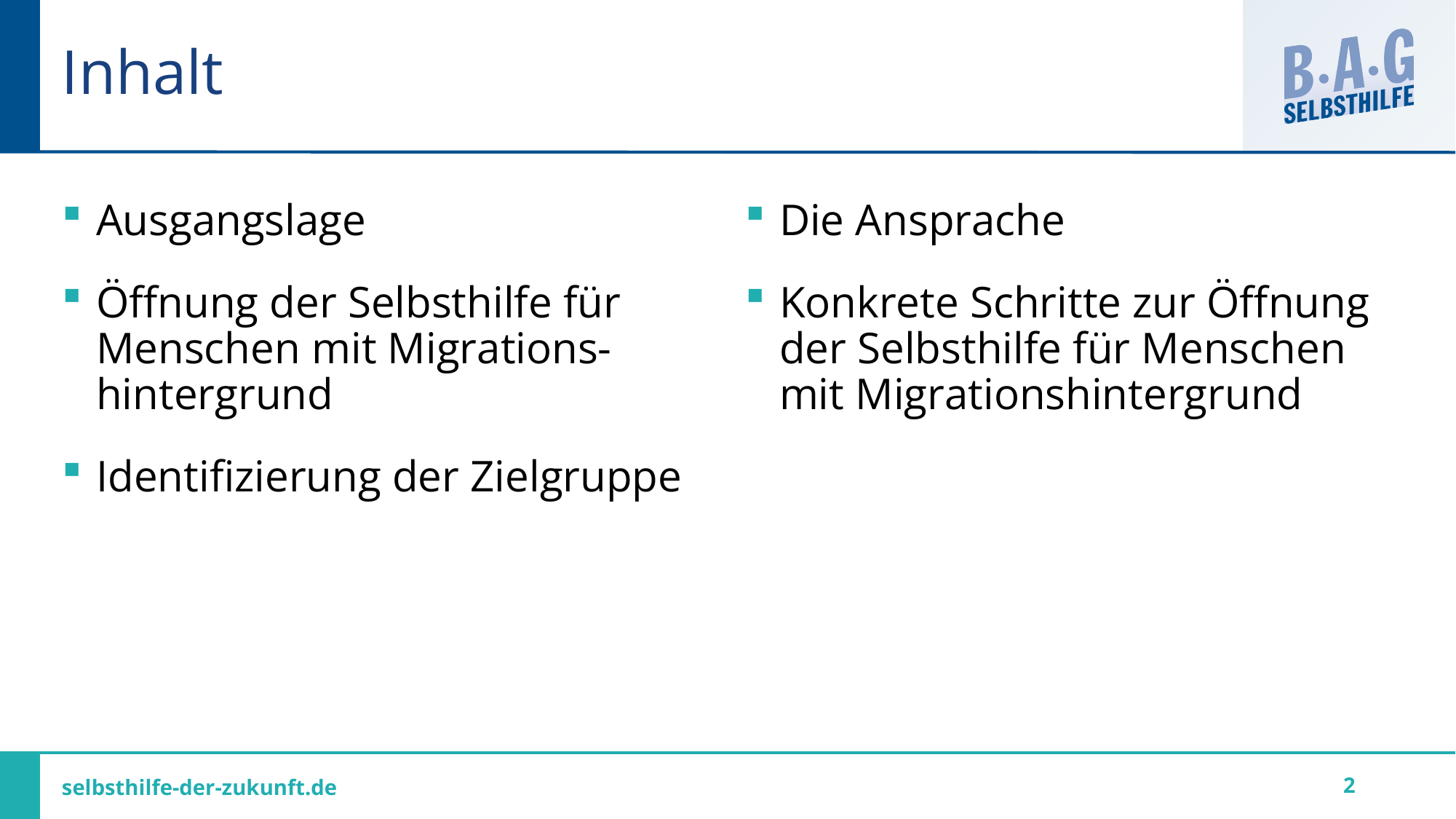

# Inhalt
Ausgangslage
Öffnung der Selbsthilfe für Menschen mit Migrations-hintergrund
Identifizierung der Zielgruppe

Die Ansprache
Konkrete Schritte zur Öffnung der Selbsthilfe für Menschen mit Migrationshintergrund

2
selbsthilfe-der-zukunft.de